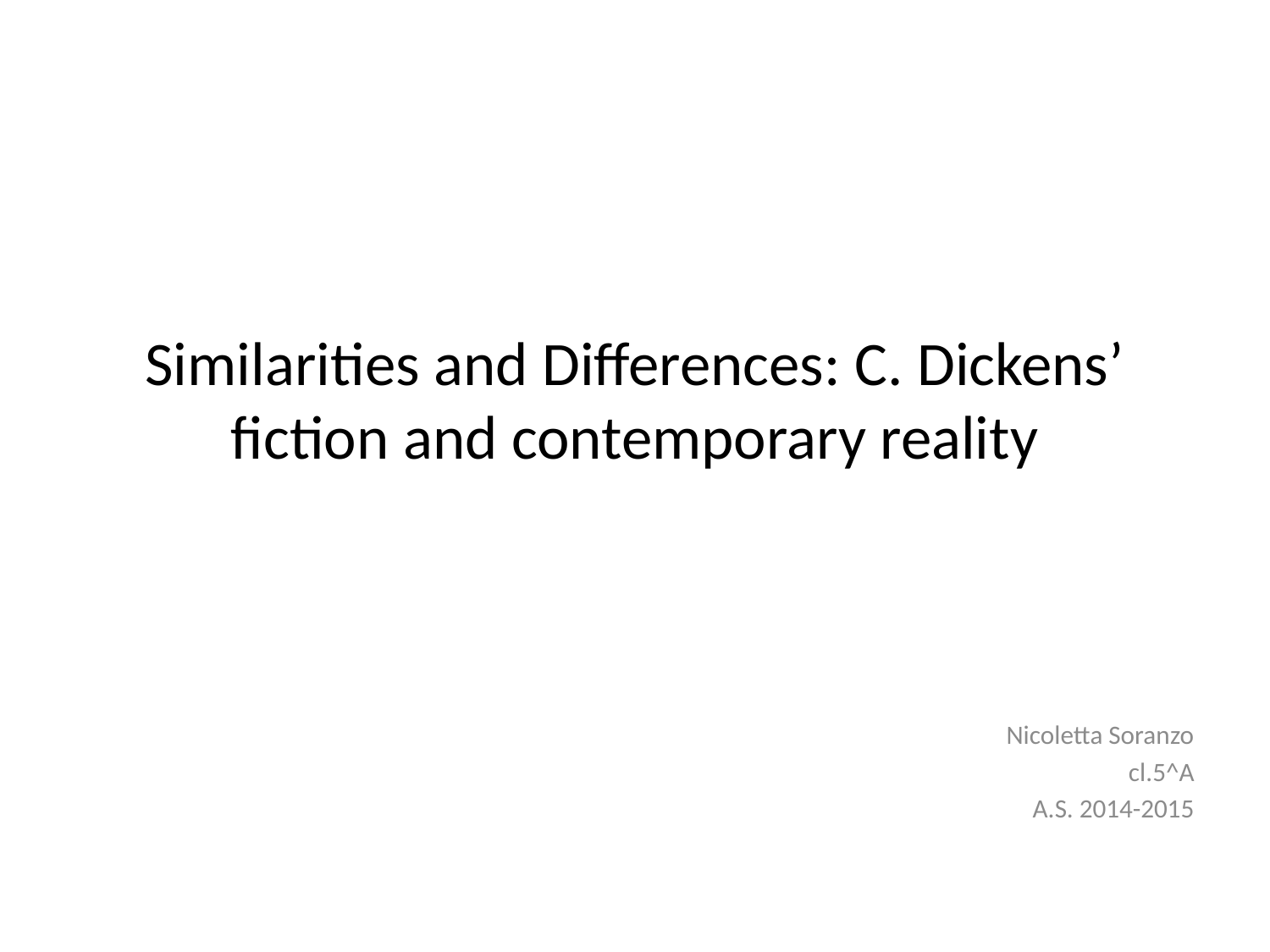

# Similarities and Differences: C. Dickens’ fiction and contemporary reality
Nicoletta Soranzo
cl.5^A
A.S. 2014-2015